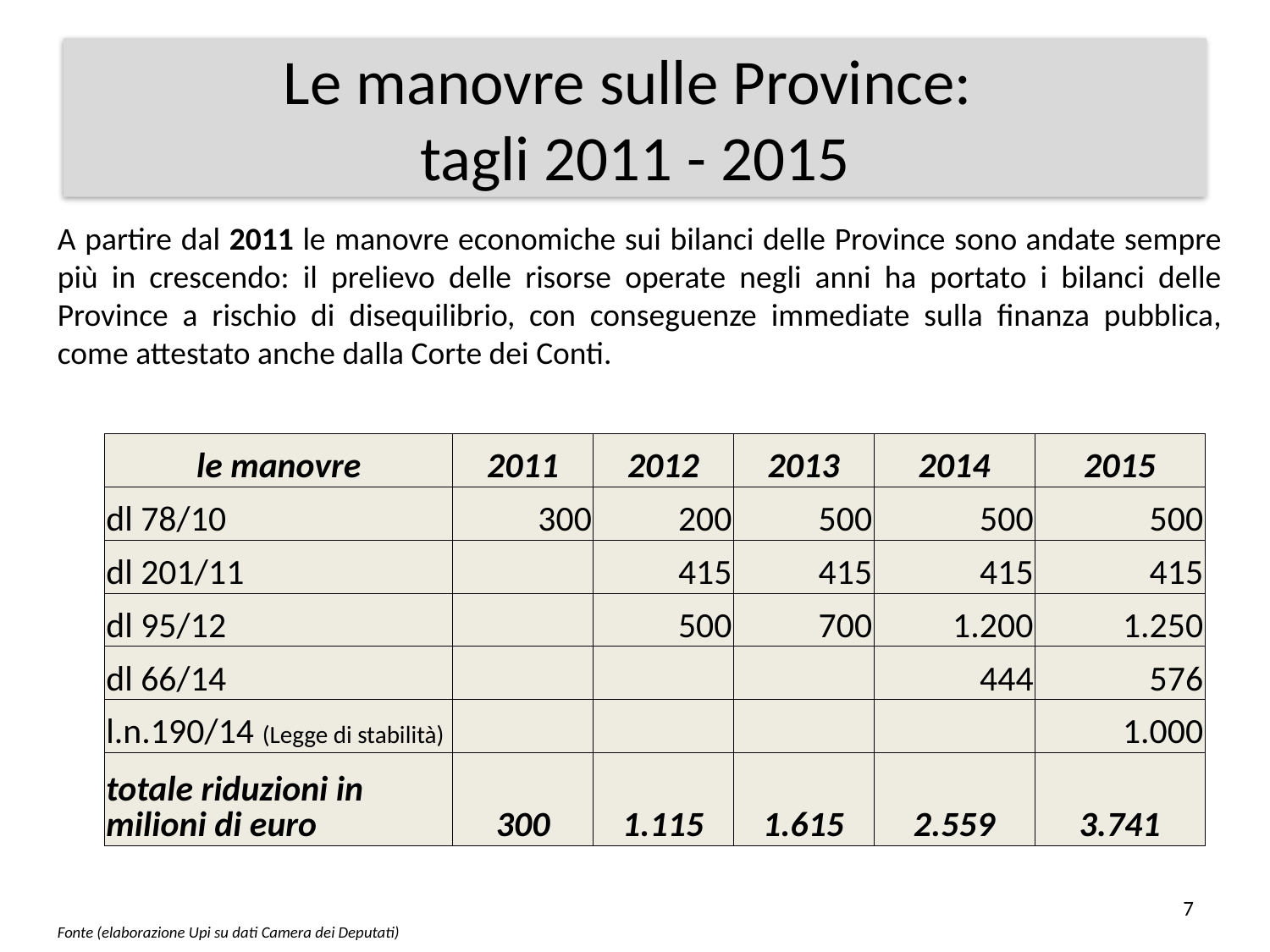

# Le manovre sulle Province: tagli 2011 - 2015
A partire dal 2011 le manovre economiche sui bilanci delle Province sono andate sempre più in crescendo: il prelievo delle risorse operate negli anni ha portato i bilanci delle Province a rischio di disequilibrio, con conseguenze immediate sulla finanza pubblica, come attestato anche dalla Corte dei Conti.
| le manovre | 2011 | 2012 | 2013 | 2014 | 2015 |
| --- | --- | --- | --- | --- | --- |
| dl 78/10 | 300 | 200 | 500 | 500 | 500 |
| dl 201/11 |  | 415 | 415 | 415 | 415 |
| dl 95/12 |  | 500 | 700 | 1.200 | 1.250 |
| dl 66/14 |  |  |  | 444 | 576 |
| l.n.190/14 (Legge di stabilità) |  |  |  |  | 1.000 |
| totale riduzioni in milioni di euro | 300 | 1.115 | 1.615 | 2.559 | 3.741 |
7
Fonte (elaborazione Upi su dati Camera dei Deputati)